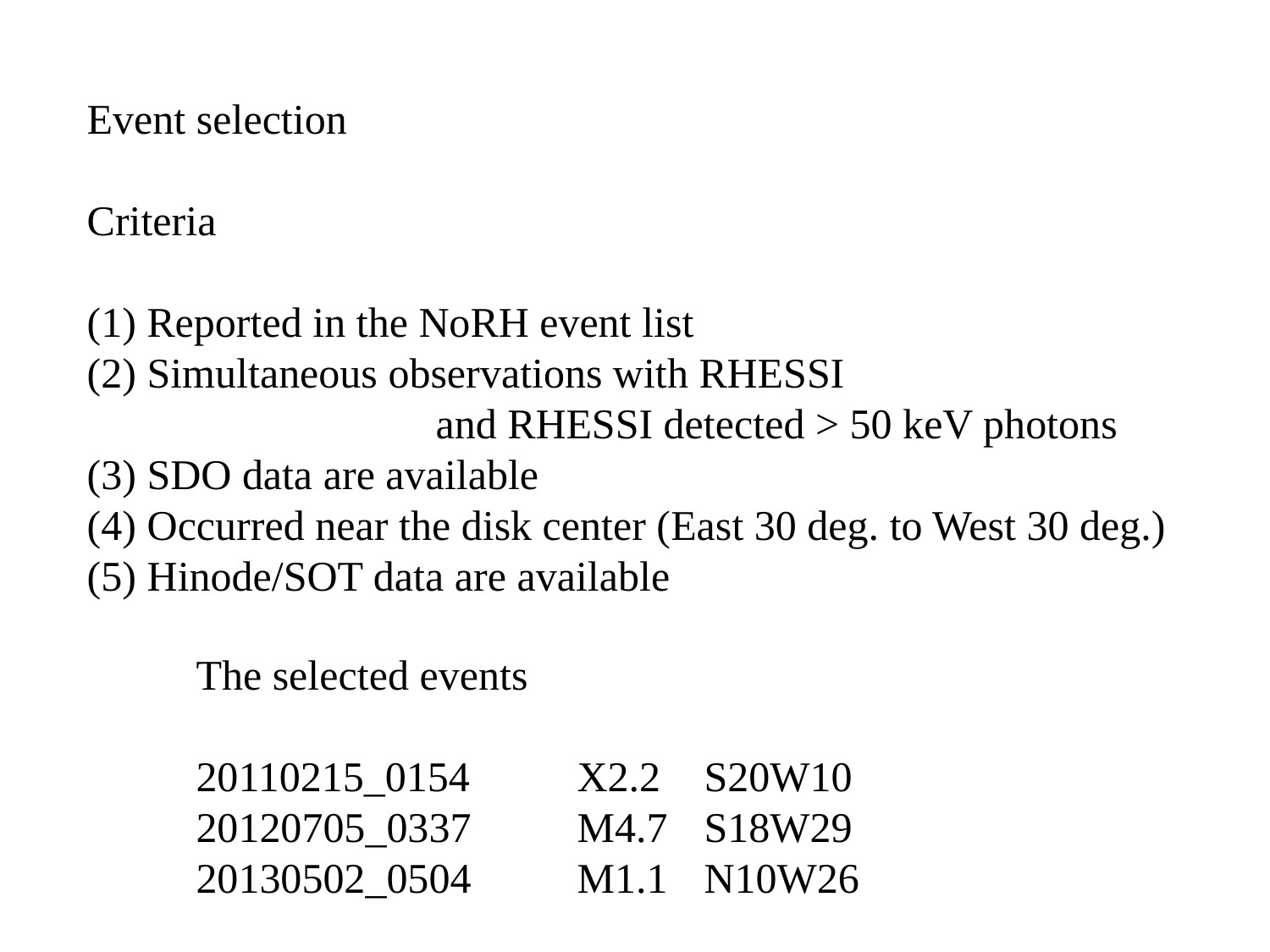

Event selection

Criteria

 Reported in the NoRH event list
 Simultaneous observations with RHESSI
　　　　　　　　and RHESSI detected > 50 keV photons
(3) SDO data are available
(4) Occurred near the disk center (East 30 deg. to West 30 deg.)
(5) Hinode/SOT data are available

The selected events

20110215_0154	X2.2	S20W10
20120705_0337	M4.7	S18W29
20130502_0504	M1.1	N10W26